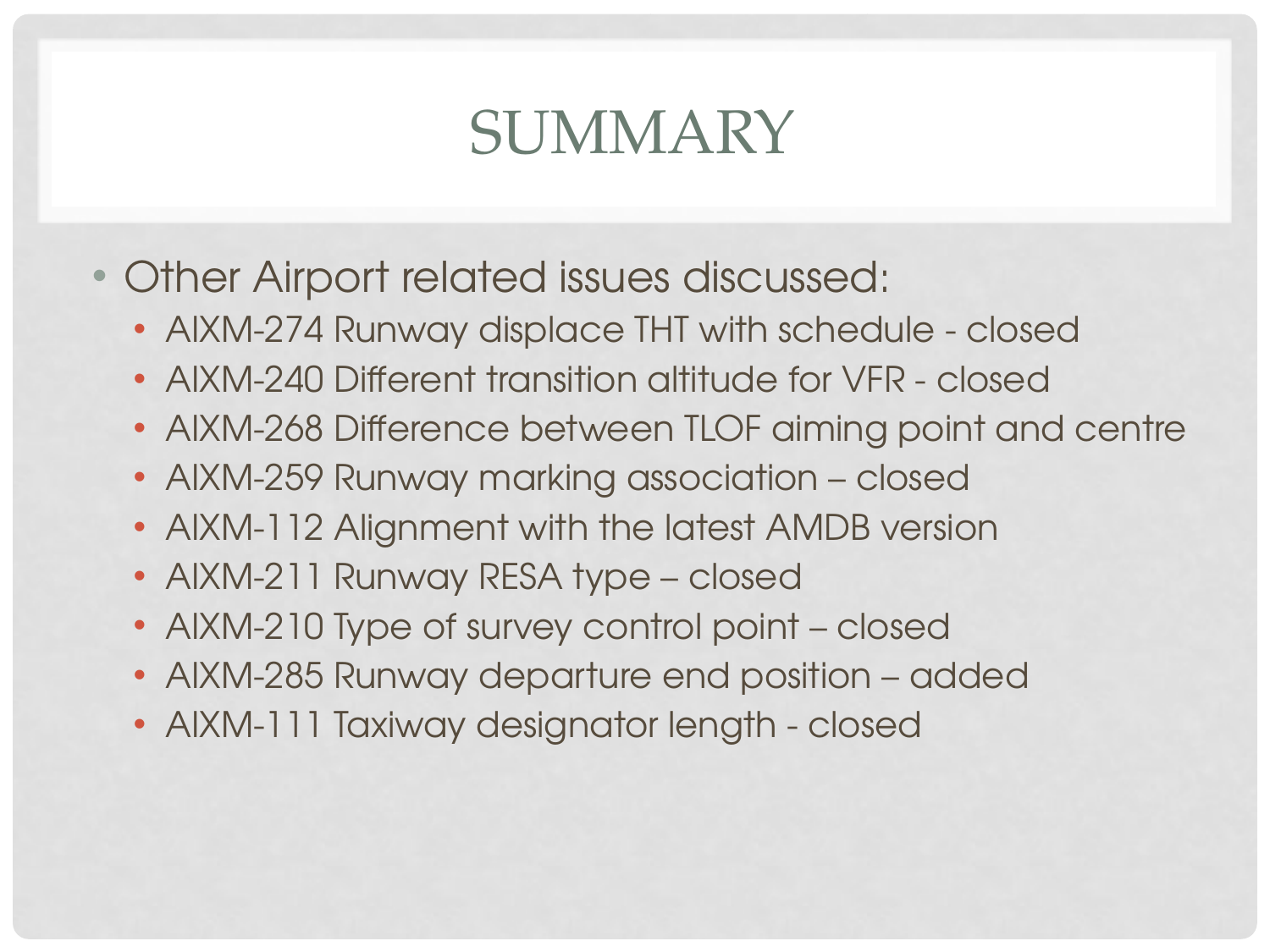

# Summary
Other Airport related issues discussed:
AIXM-274 Runway displace THT with schedule - closed
AIXM-240 Different transition altitude for VFR - closed
AIXM-268 Difference between TLOF aiming point and centre
AIXM-259 Runway marking association – closed
AIXM-112 Alignment with the latest AMDB version
AIXM-211 Runway RESA type – closed
AIXM-210 Type of survey control point – closed
AIXM-285 Runway departure end position – added
AIXM-111 Taxiway designator length - closed